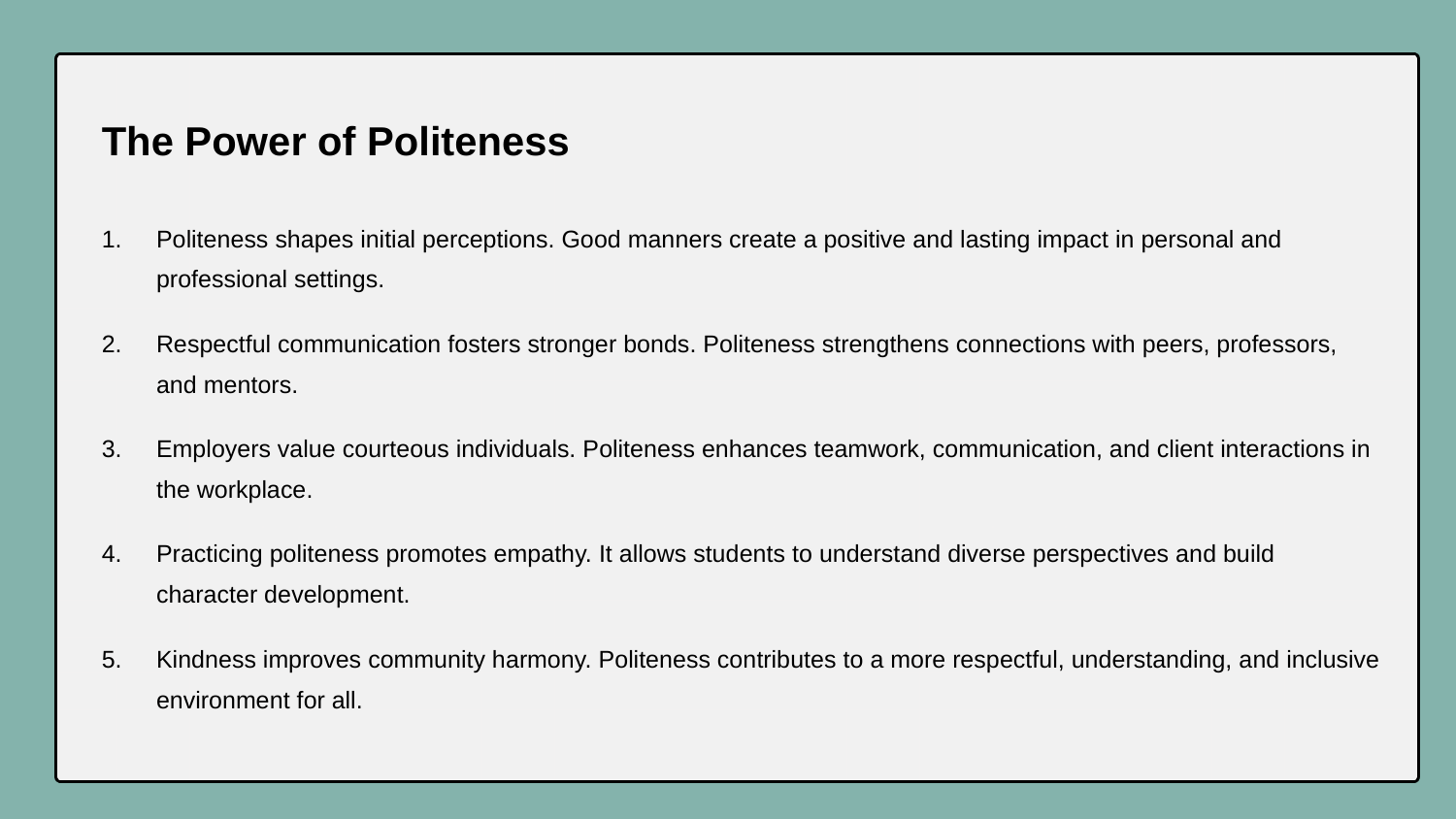

The Power of Politeness
Politeness shapes initial perceptions. Good manners create a positive and lasting impact in personal and professional settings.
Respectful communication fosters stronger bonds. Politeness strengthens connections with peers, professors, and mentors.
Employers value courteous individuals. Politeness enhances teamwork, communication, and client interactions in the workplace.
Practicing politeness promotes empathy. It allows students to understand diverse perspectives and build character development.
Kindness improves community harmony. Politeness contributes to a more respectful, understanding, and inclusive environment for all.